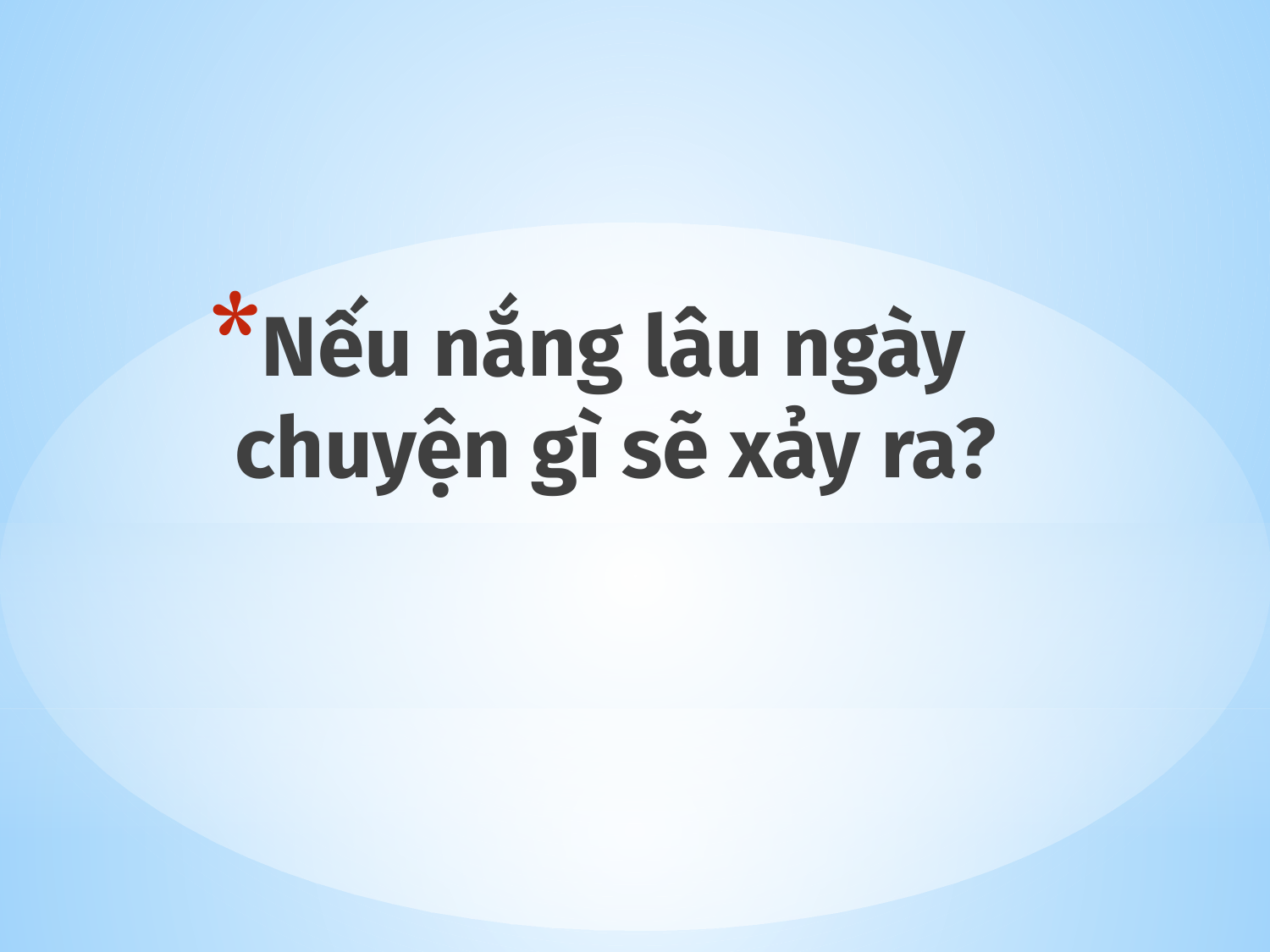

Nếu nắng lâu ngày chuyện gì sẽ xảy ra?